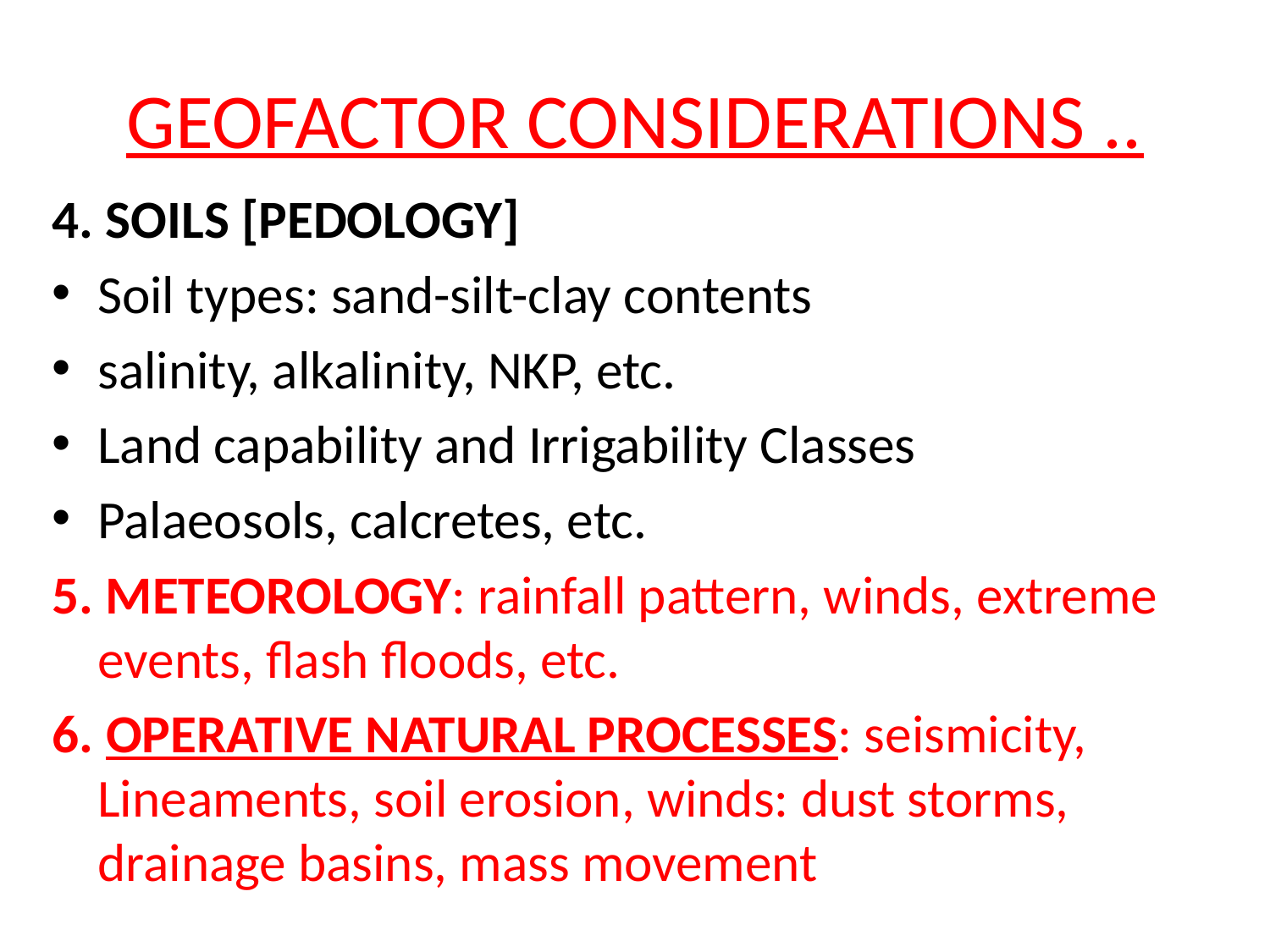

# GEOFACTOR CONSIDERATIONS ..
4. SOILS [PEDOLOGY]
Soil types: sand-silt-clay contents
salinity, alkalinity, NKP, etc.
Land capability and Irrigability Classes
Palaeosols, calcretes, etc.
5. METEOROLOGY: rainfall pattern, winds, extreme events, flash floods, etc.
6. OPERATIVE NATURAL PROCESSES: seismicity, Lineaments, soil erosion, winds: dust storms, drainage basins, mass movement